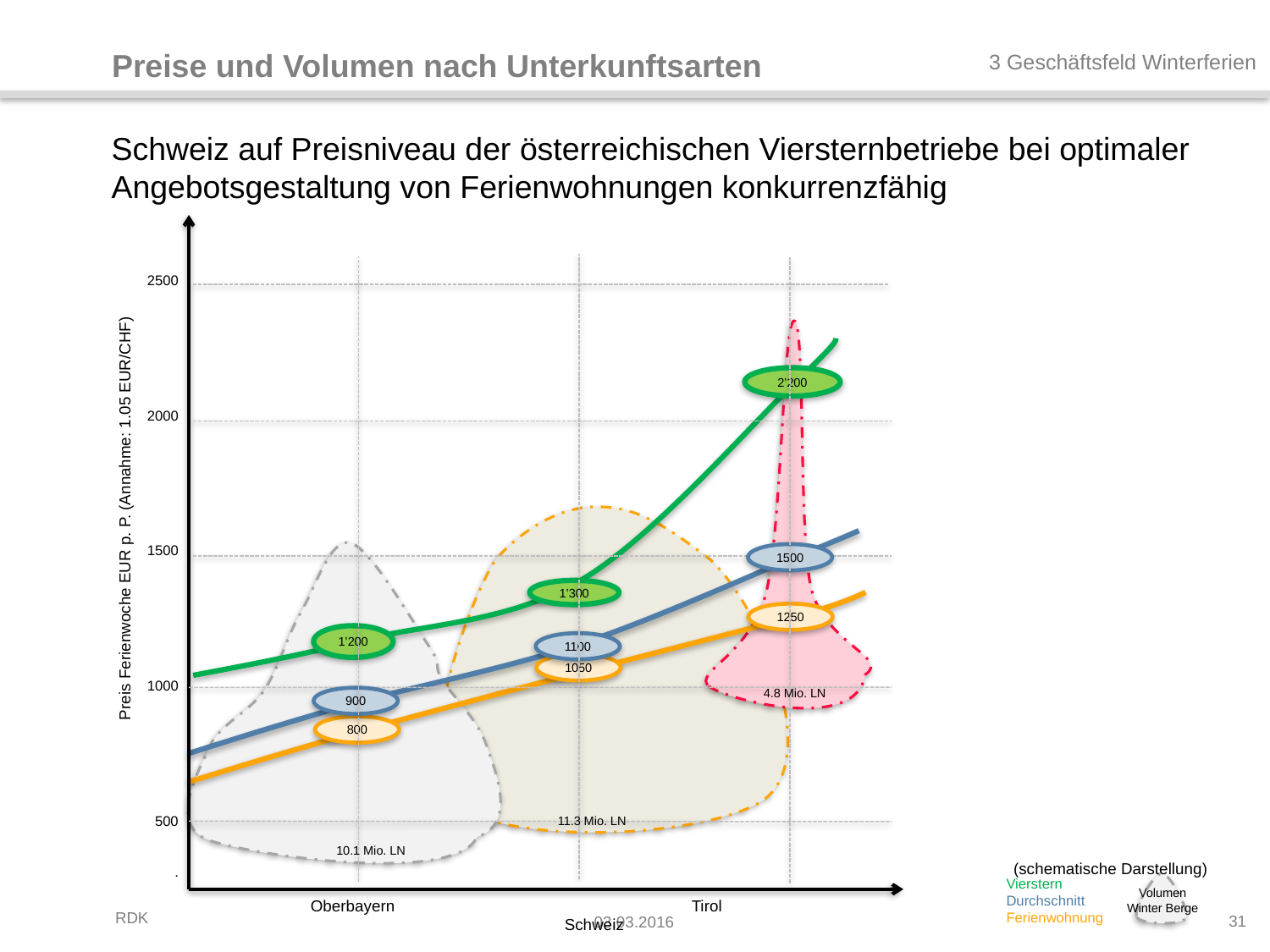

Preise und Volumen nach Unterkunftsarten
3 Geschäftsfeld Winterferien

# Schweiz auf Preisniveau der österreichischen Viersternbetriebe bei optimaler Angebotsgestaltung von Ferienwohnungen konkurrenzfähig

2500

2000

1500

1000

500

.

2’200
Preis Ferienwoche EUR p. P. (Annahme: 1.05 EUR/CHF)

1500
1’300

1250
1’200
1100
1050
4.8 Mio. LN
900
800
11.3 Mio. LN
10.1 Mio. LN
(schematische Darstellung)
Vierstern
Durchschnitt
Ferienwohnung

Volumen
Winter Berge
Oberbayern			Tirol		 	Schweiz
31
03.03.2016